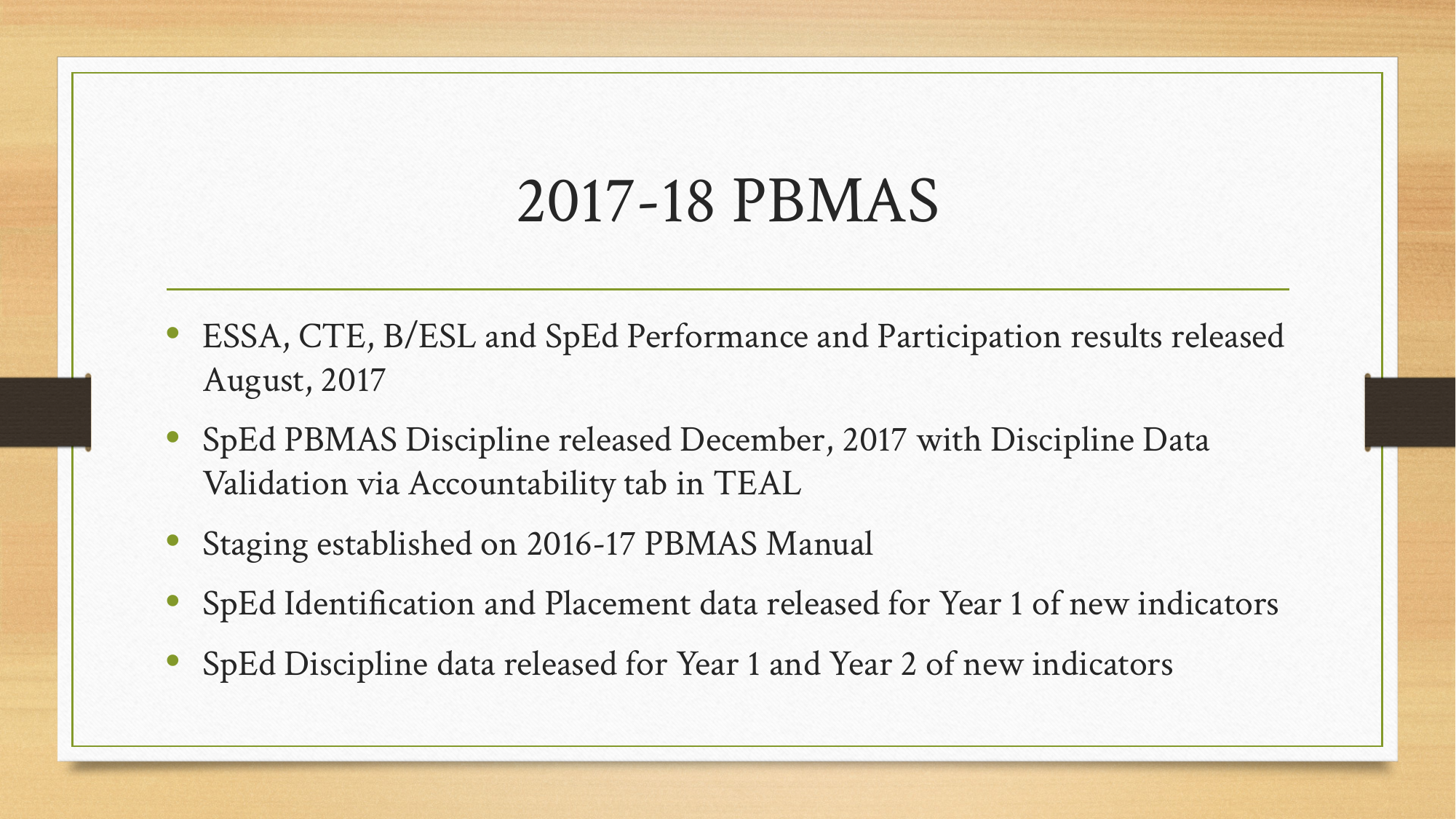

# 2017-18 PBMAS
ESSA, CTE, B/ESL and SpEd Performance and Participation results released August, 2017
SpEd PBMAS Discipline released December, 2017 with Discipline Data Validation via Accountability tab in TEAL
Staging established on 2016-17 PBMAS Manual
SpEd Identification and Placement data released for Year 1 of new indicators
SpEd Discipline data released for Year 1 and Year 2 of new indicators